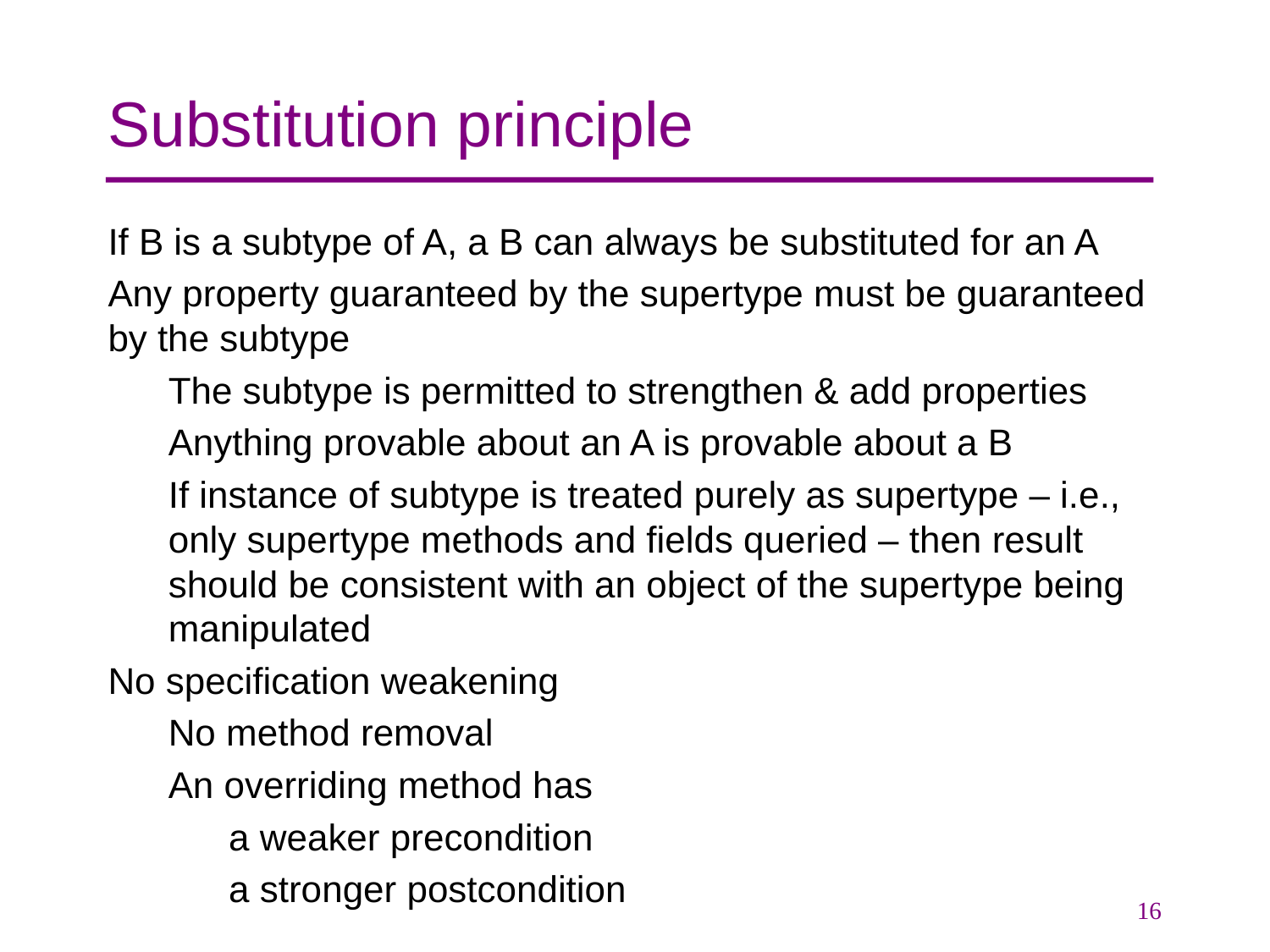

# Substitution principle
If B is a subtype of A, a B can always be substituted for an A
Any property guaranteed by the supertype must be guaranteed by the subtype
The subtype is permitted to strengthen & add properties
Anything provable about an A is provable about a B
If instance of subtype is treated purely as supertype – i.e., only supertype methods and fields queried – then result should be consistent with an object of the supertype being manipulated
No specification weakening
No method removal
An overriding method has
a weaker precondition
a stronger postcondition
16